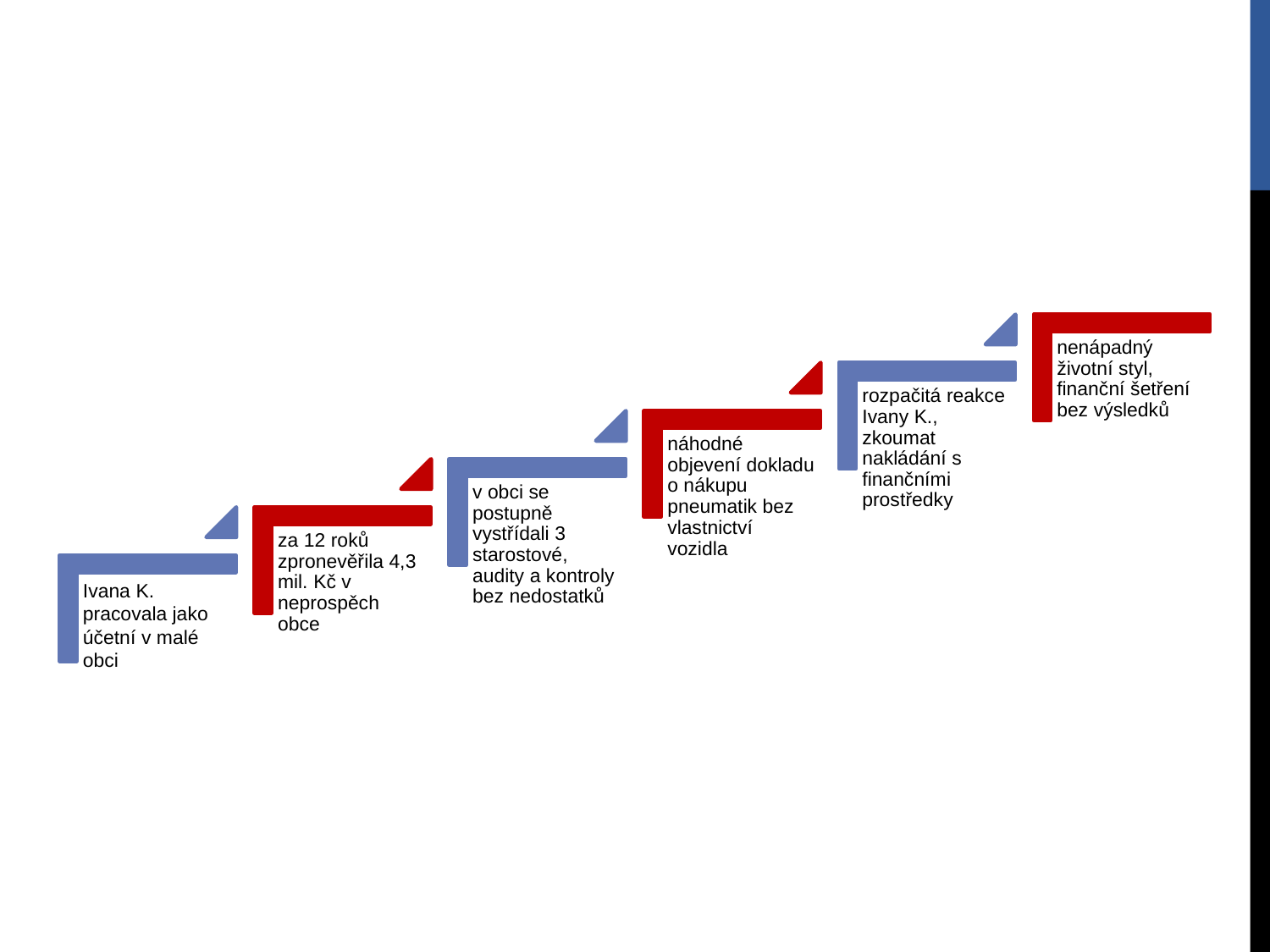

Ivana K.
pracovala jako účetní v malé obci
za 12 roků zpronevěřila 4,3 mil. Kč v neprospěch obce
v obci se postupně vystřídali 3 starostové, audity a kontroly bez nedostatků
náhodné objevení dokladu o nákupu pneumatik bez vlastnictví vozidla
rozpačitá reakce Ivany K., zkoumat nakládání s finančními prostředky
nenápadný životní styl, finanční šetření bez výsledků